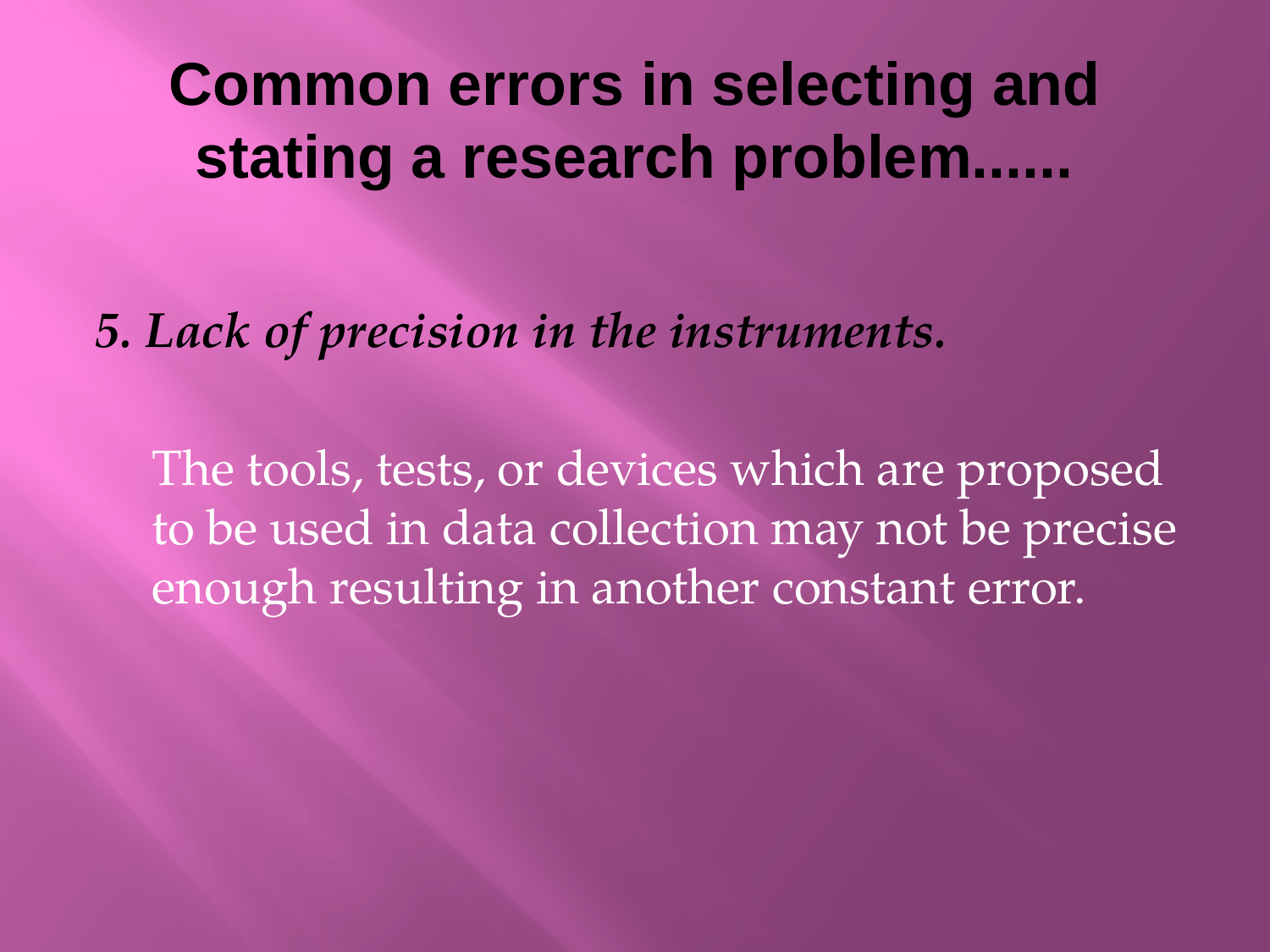

# Common errors in selecting and stating a research problem......

5. Lack of precision in the instruments.

	The tools, tests, or devices which are proposed to be used in data collection may not be precise enough resulting in another constant error.